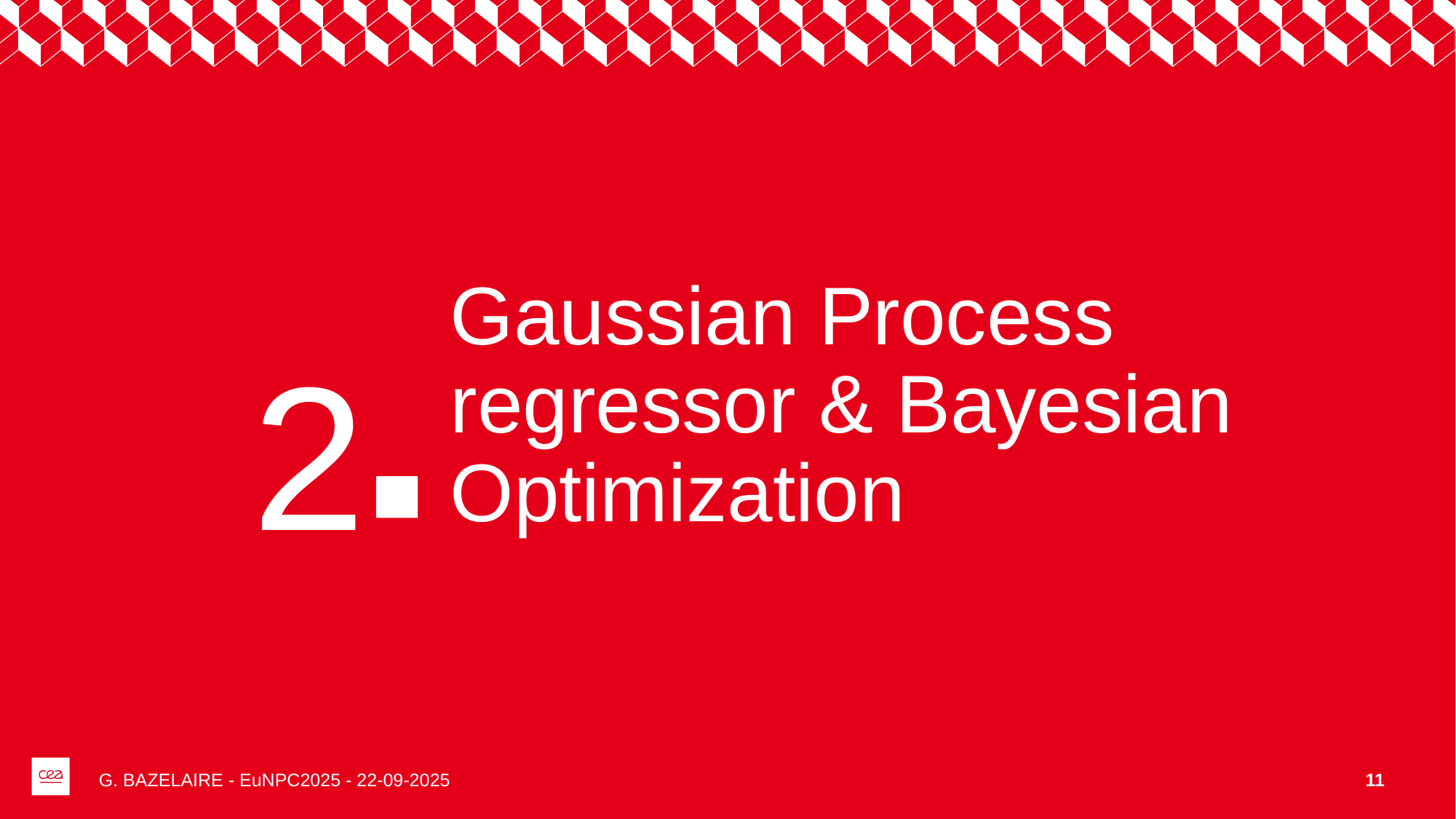

2
# Gaussian Process regressor & Bayesian Optimization

G. BAZELAIRE - EuNPC2025 - 22-09-2025
11